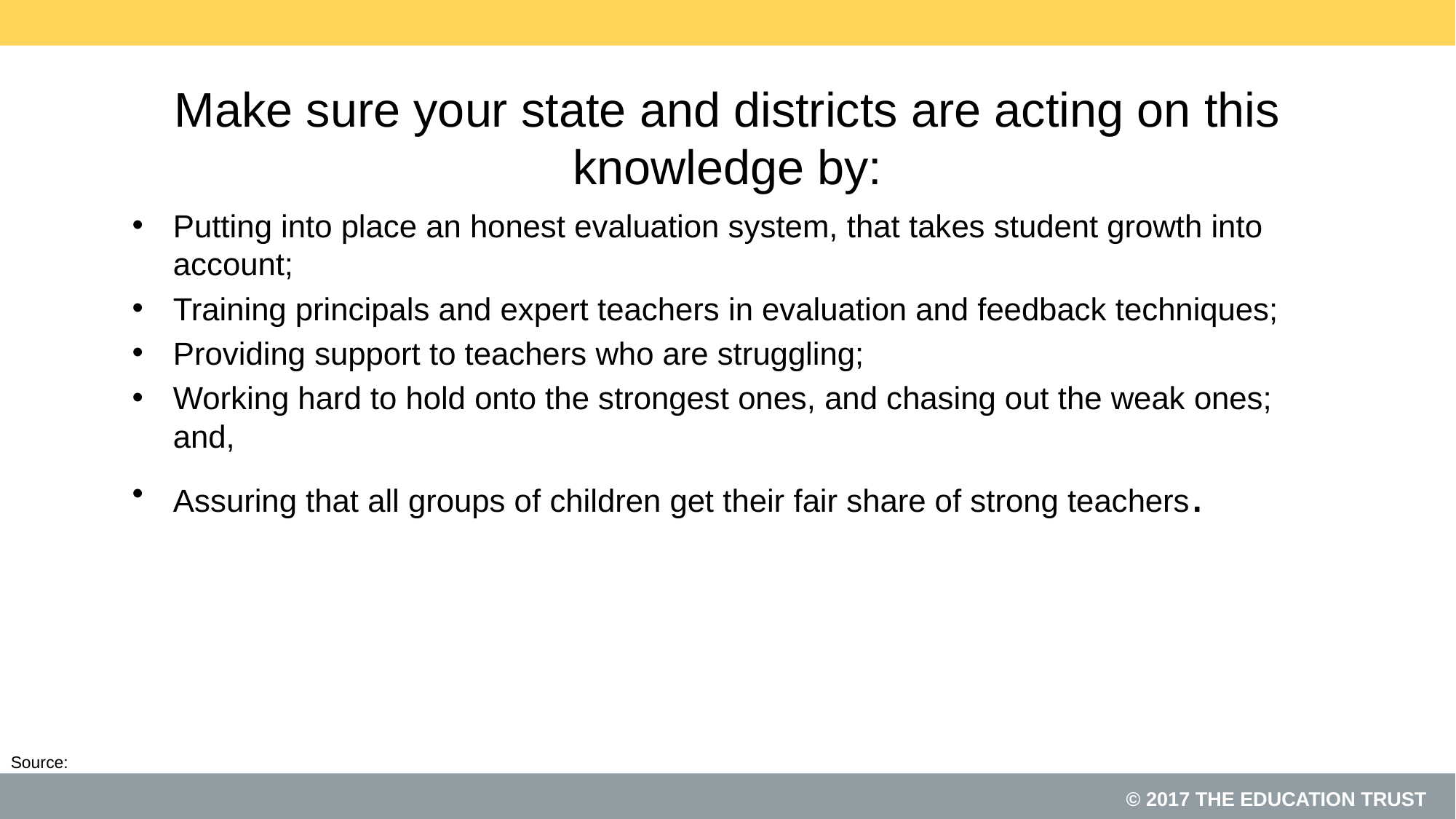

# Make sure your state and districts are acting on this knowledge by:
Putting into place an honest evaluation system, that takes student growth into account;
Training principals and expert teachers in evaluation and feedback techniques;
Providing support to teachers who are struggling;
Working hard to hold onto the strongest ones, and chasing out the weak ones; and,
Assuring that all groups of children get their fair share of strong teachers.